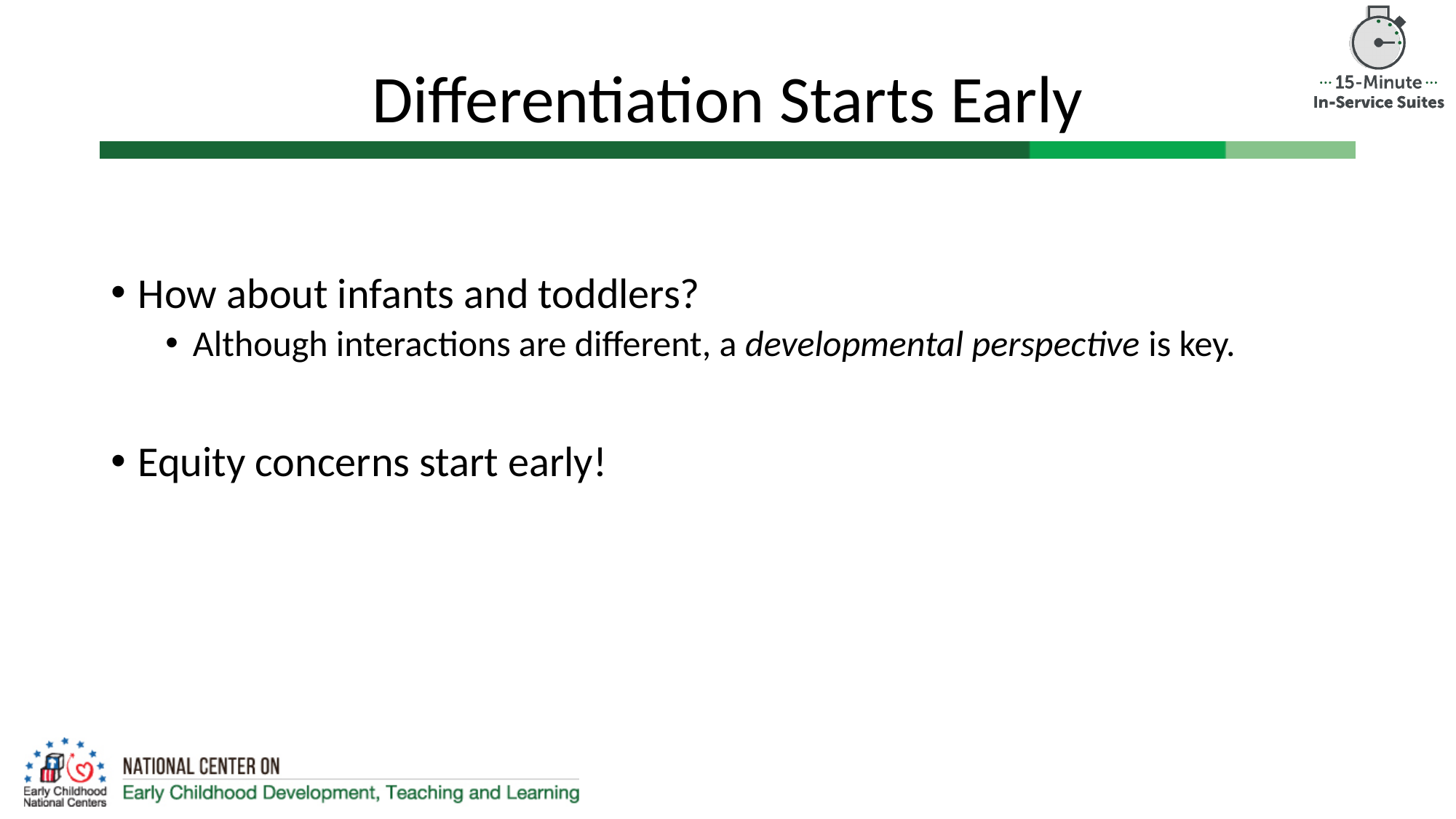

# Differentiation Starts Early

How about infants and toddlers?
Although interactions are different, a developmental perspective is key.

Equity concerns start early!